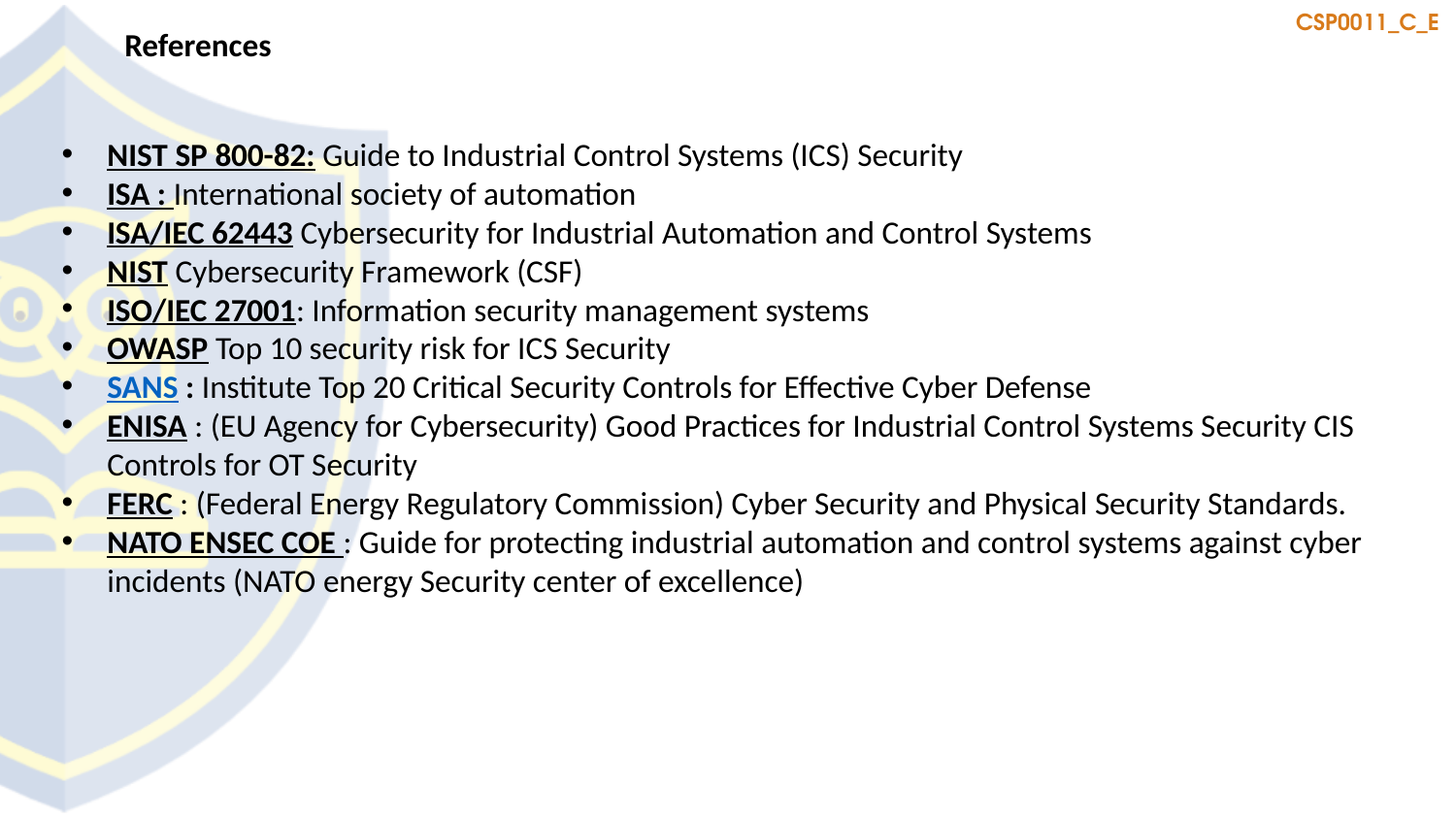

References
NIST SP 800-82: Guide to Industrial Control Systems (ICS) Security
ISA : International society of automation
ISA/IEC 62443 Cybersecurity for Industrial Automation and Control Systems
NIST Cybersecurity Framework (CSF)
ISO/IEC 27001: Information security management systems
OWASP Top 10 security risk for ICS Security
SANS : Institute Top 20 Critical Security Controls for Effective Cyber Defense
ENISA : (EU Agency for Cybersecurity) Good Practices for Industrial Control Systems Security CIS Controls for OT Security
FERC : (Federal Energy Regulatory Commission) Cyber Security and Physical Security Standards.
NATO ENSEC COE : Guide for protecting industrial automation and control systems against cyber incidents (NATO energy Security center of excellence)